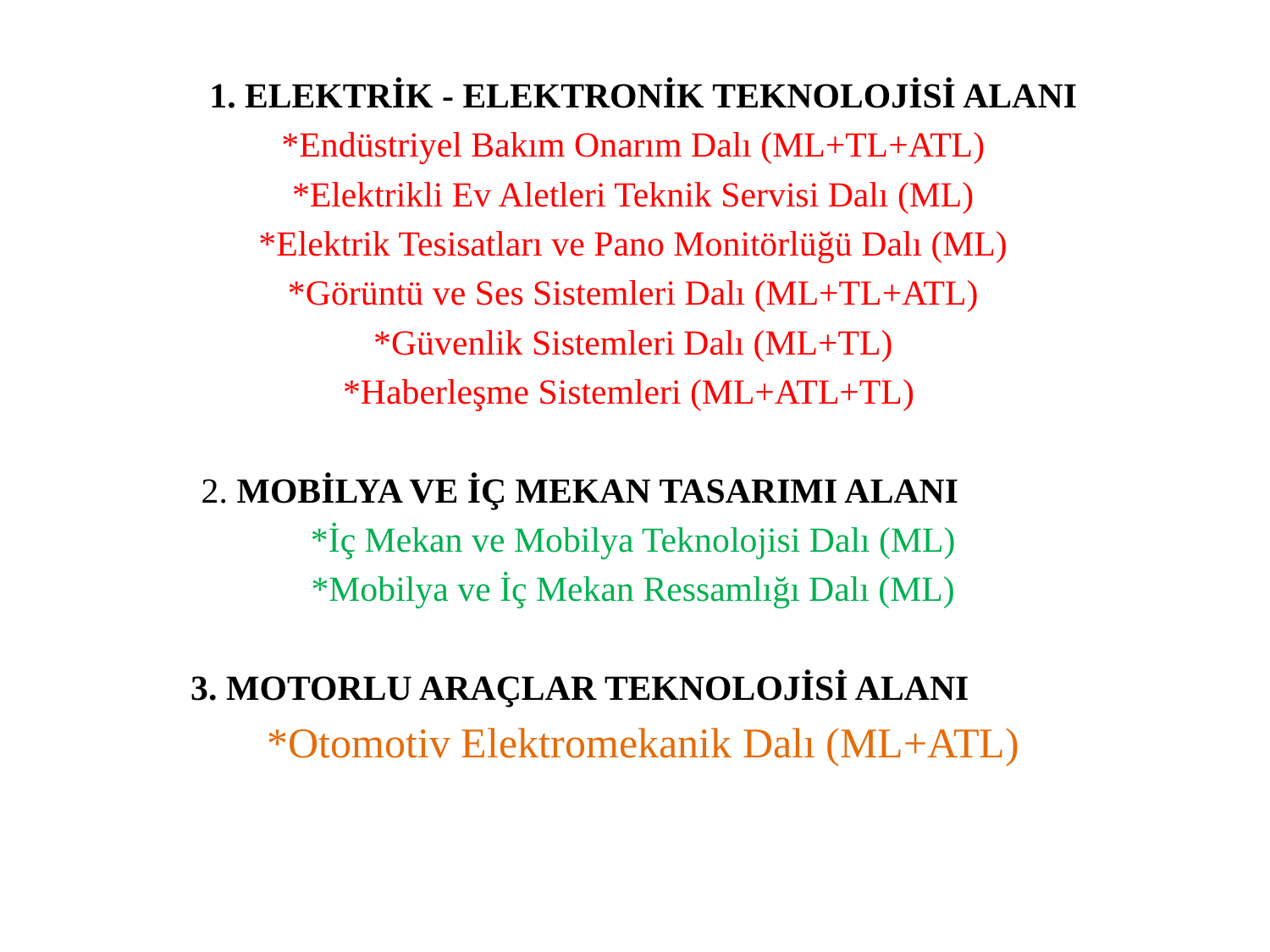

1. ELEKTRİK - ELEKTRONİK TEKNOLOJİSİ ALANI
            *Endüstriyel Bakım Onarım Dalı (ML+TL+ATL)
            *Elektrikli Ev Aletleri Teknik Servisi Dalı (ML)
            *Elektrik Tesisatları ve Pano Monitörlüğü Dalı (ML)
            *Görüntü ve Ses Sistemleri Dalı (ML+TL+ATL)
            *Güvenlik Sistemleri Dalı (ML+TL)
            *Haberleşme Sistemleri (ML+ATL+TL)

2. MOBİLYA VE İÇ MEKAN TASARIMI ALANI
            *İç Mekan ve Mobilya Teknolojisi Dalı (ML)
            *Mobilya ve İç Mekan Ressamlığı Dalı (ML)

3. MOTORLU ARAÇLAR TEKNOLOJİSİ ALANI
            *Otomotiv Elektromekanik Dalı (ML+ATL)